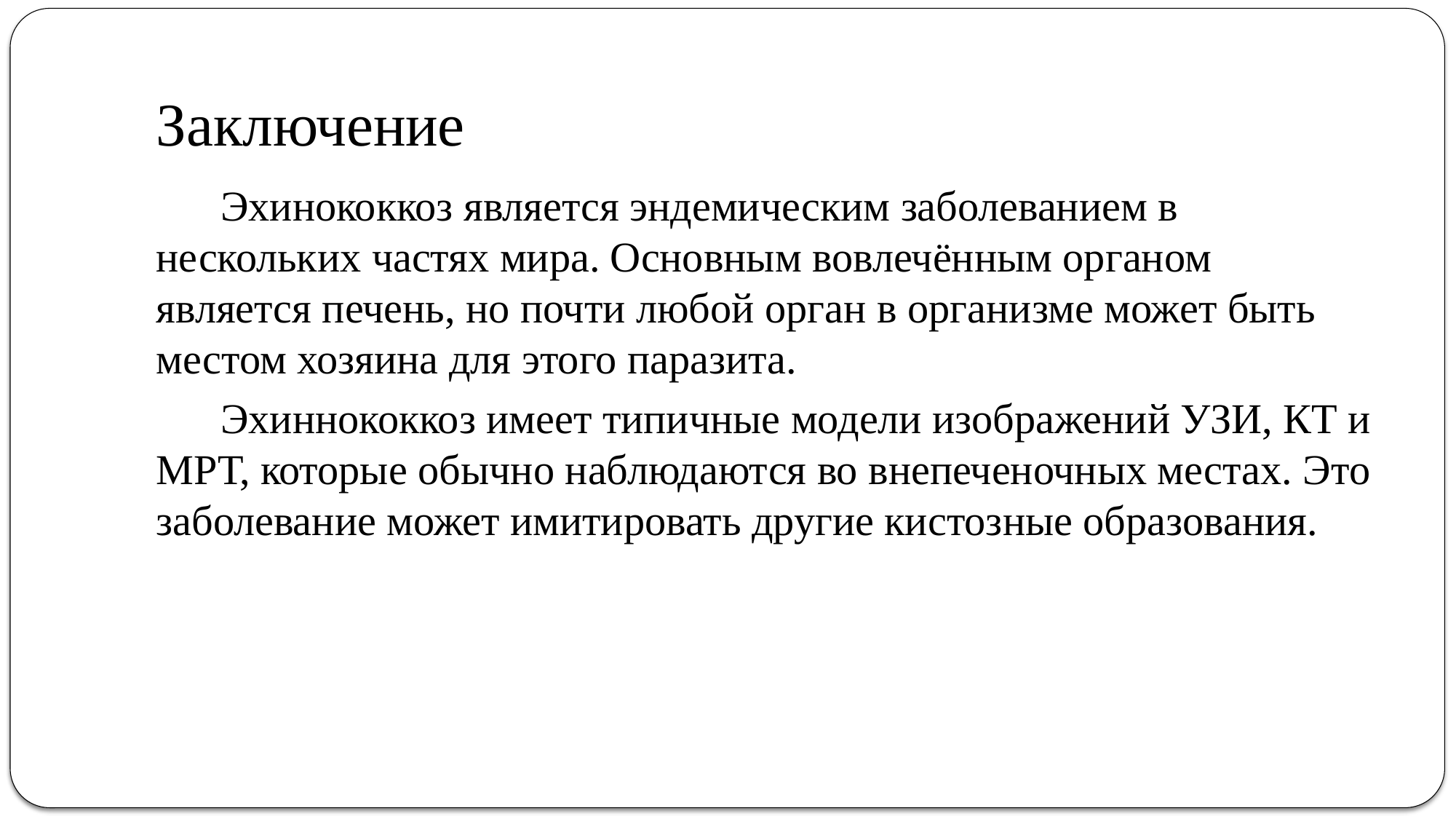

# Заключение
Эхинококкоз является эндемическим заболеванием в нескольких частях мира. Основным вовлечённым органом является печень, но почти любой орган в организме может быть местом хозяина для этого паразита.
Эхиннококкоз имеет типичные модели изображений УЗИ, КТ и МРТ, которые обычно наблюдаются во внепеченочных местах. Это заболевание может имитировать другие кистозные образования.